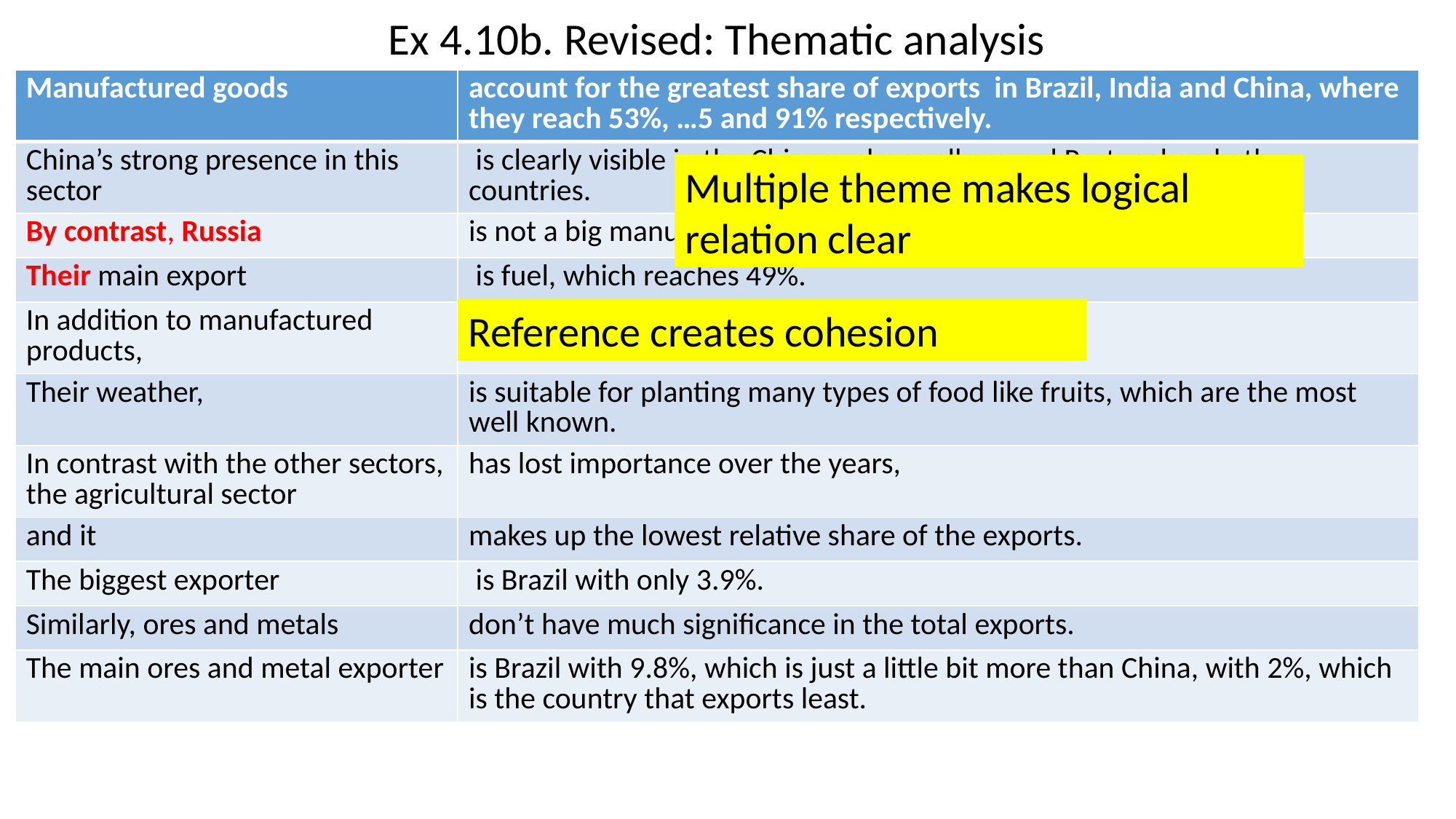

# Ex 4.10b. Revised: Thematic analysis
| Manufactured goods | account for the greatest share of exports in Brazil, India and China, where they reach 53%, …5 and 91% respectively. |
| --- | --- |
| China’s strong presence in this sector | is clearly visible in the Chinese shops all around Portugal and other countries. |
| By contrast, Russia | is not a big manufacture exporter. |
| Their main export | is fuel, which reaches 49%. |
| In addition to manufactured products, | Brazil exports food (26%). |
| Their weather, | is suitable for planting many types of food like fruits, which are the most well known. |
| In contrast with the other sectors, the agricultural sector | has lost importance over the years, |
| and it | makes up the lowest relative share of the exports. |
| The biggest exporter | is Brazil with only 3.9%. |
| Similarly, ores and metals | don’t have much significance in the total exports. |
| The main ores and metal exporter | is Brazil with 9.8%, which is just a little bit more than China, with 2%, which is the country that exports least. |
Multiple theme makes logical relation clear
Reference creates cohesion